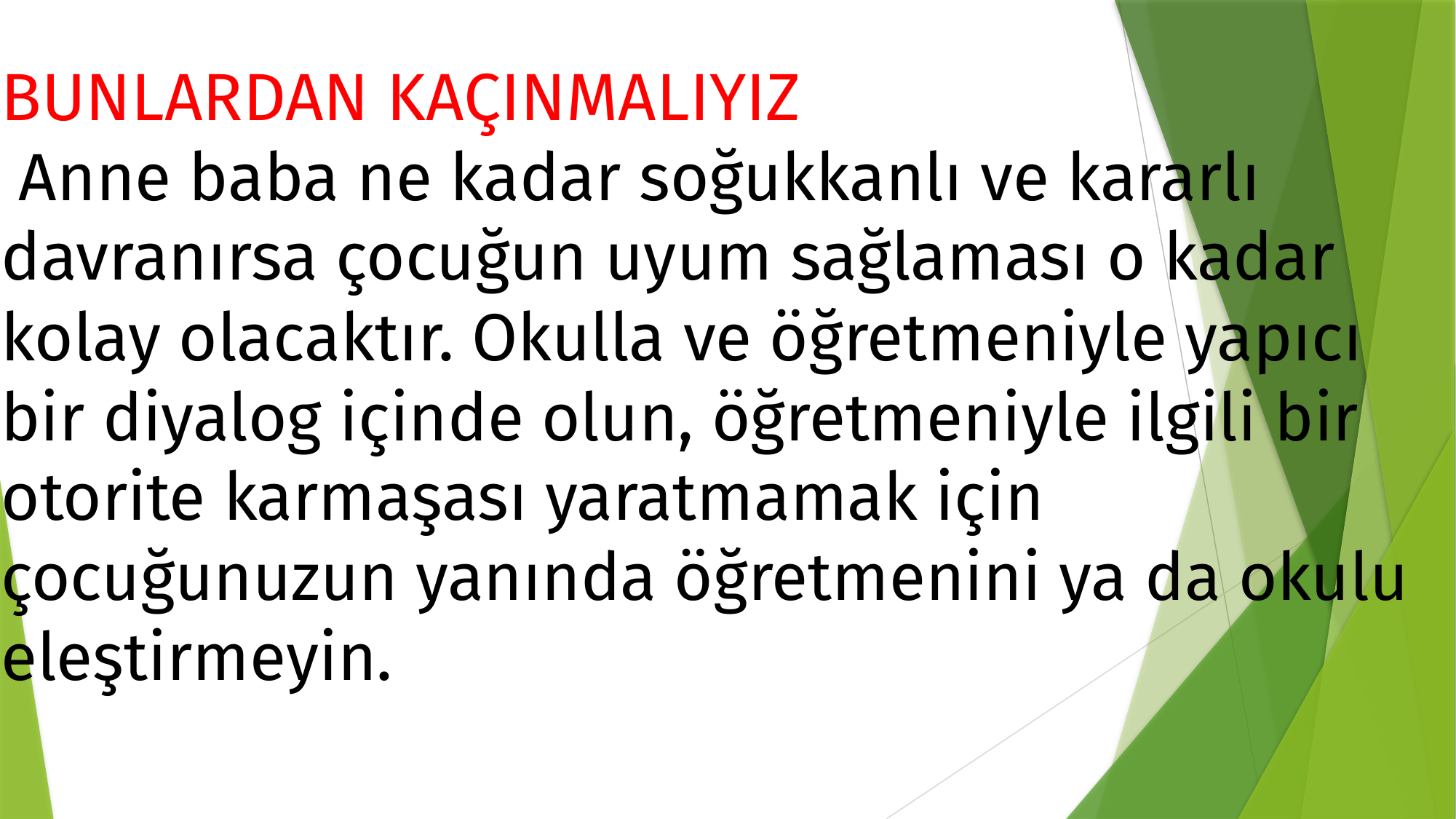

BUNLARDAN KAÇINMALIYIZ
 Anne baba ne kadar soğukkanlı ve kararlı davranırsa çocuğun uyum sağlaması o kadar kolay olacaktır. Okulla ve öğretmeniyle yapıcı bir diyalog içinde olun, öğretmeniyle ilgili bir otorite karmaşası yaratmamak için çocuğunuzun yanında öğretmenini ya da okulu eleştirmeyin.